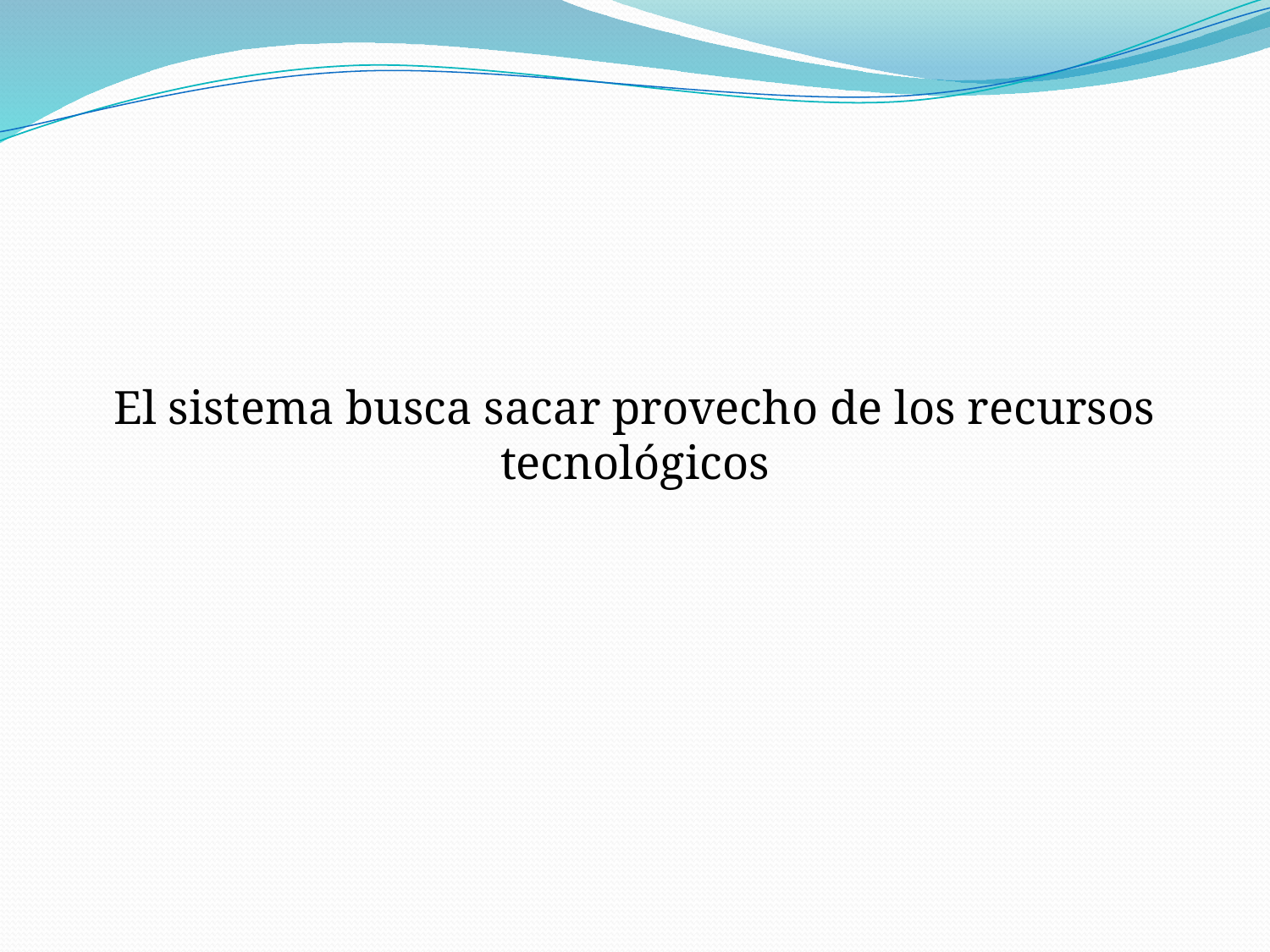

El sistema busca sacar provecho de los recursos tecnológicos